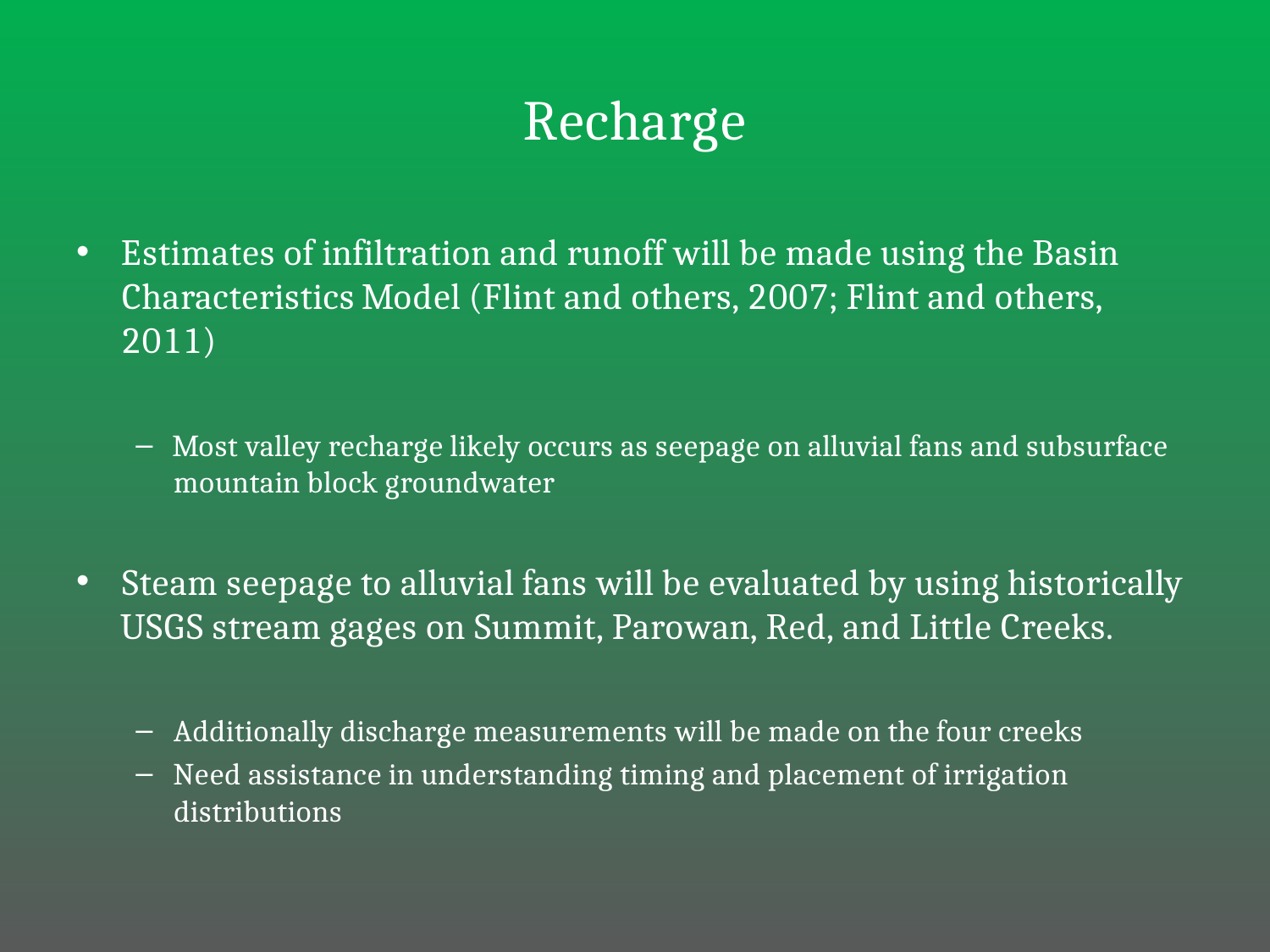

# Recharge
Estimates of infiltration and runoff will be made using the Basin Characteristics Model (Flint and others, 2007; Flint and others, 2011)

Most valley recharge likely occurs as seepage on alluvial fans and subsurface mountain block groundwater

Steam seepage to alluvial fans will be evaluated by using historically USGS stream gages on Summit, Parowan, Red, and Little Creeks.

Additionally discharge measurements will be made on the four creeks
Need assistance in understanding timing and placement of irrigation distributions